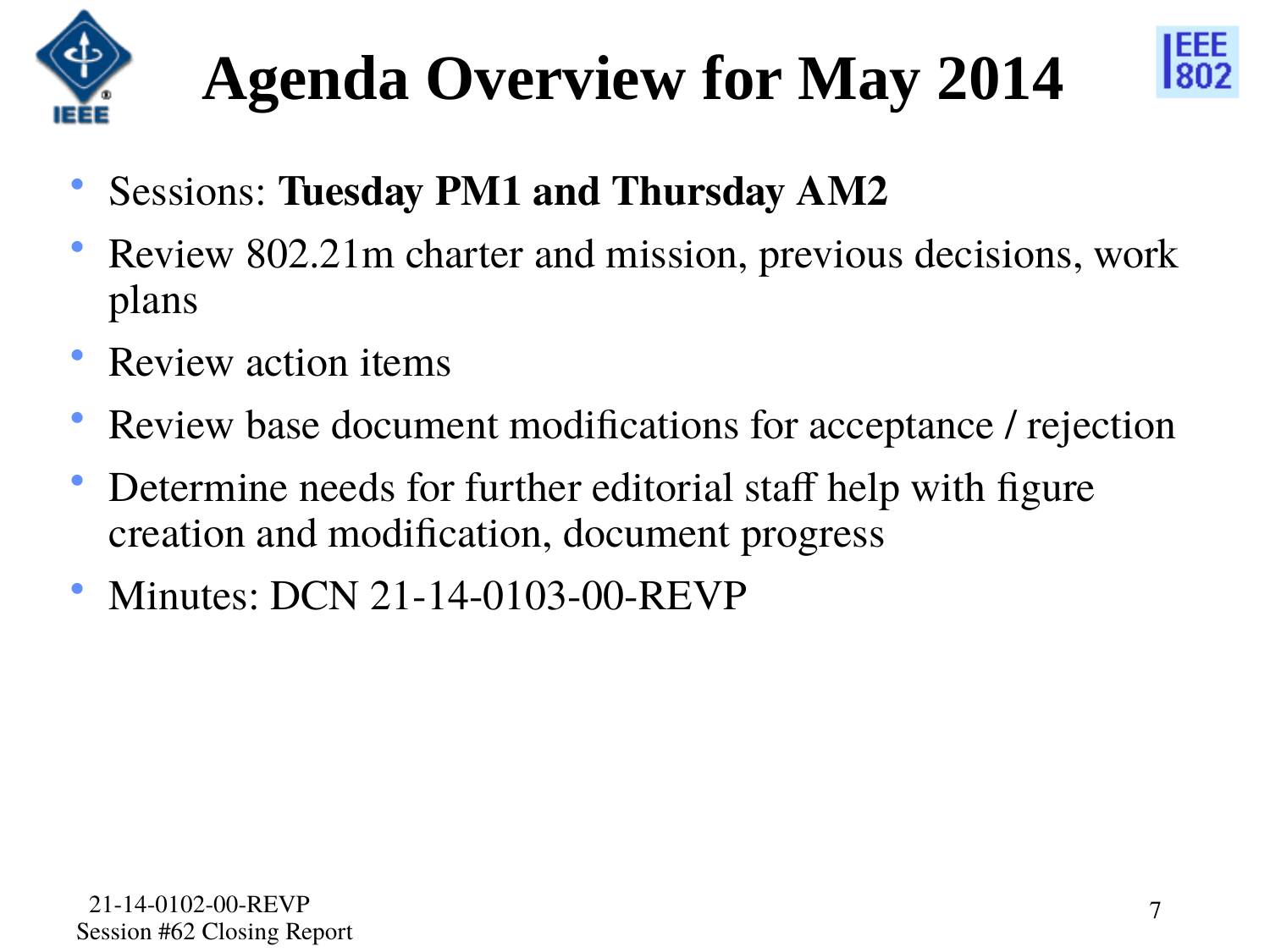

# Agenda Overview for May 2014
Sessions: Tuesday PM1 and Thursday AM2
Review 802.21m charter and mission, previous decisions, work plans
Review action items
Review base document modifications for acceptance / rejection
Determine needs for further editorial staff help with figure creation and modification, document progress
Minutes: DCN 21-14-0103-00-REVP

21-14-0102-00-REVP      Session #62 Closing Report
7